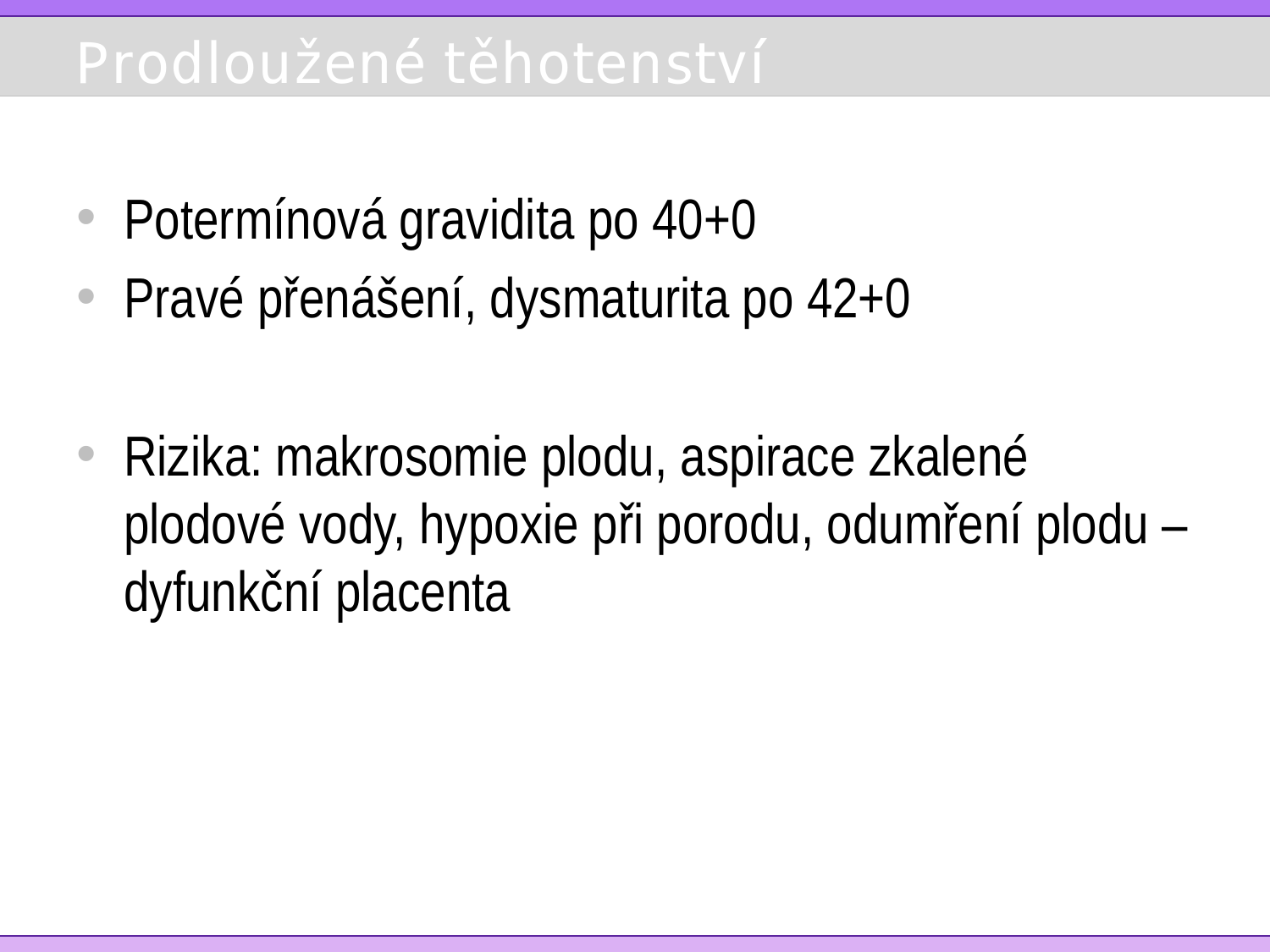

# Prodloužené těhotenství
Potermínová gravidita po 40+0
Pravé přenášení, dysmaturita po 42+0

Rizika: makrosomie plodu, aspirace zkalené plodové vody, hypoxie při porodu, odumření plodu – dyfunkční placenta